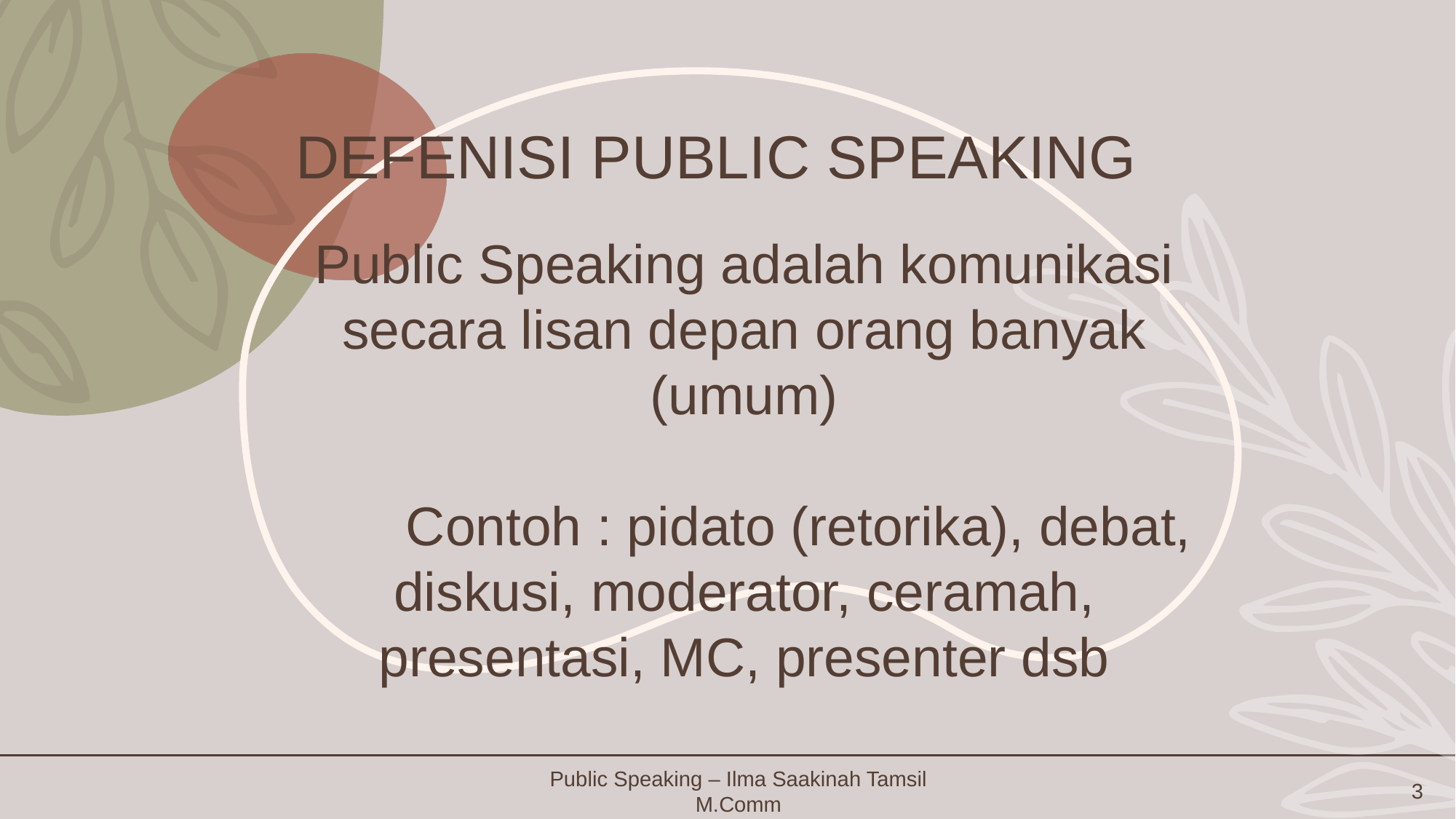

# DEFENISI PUBLIC SPEAKING
Public Speaking adalah komunikasi secara lisan depan orang banyak (umum)

	Contoh : pidato (retorika), debat, diskusi, moderator, ceramah, presentasi, MC, presenter dsb
Public Speaking – Ilma Saakinah Tamsil M.Comm
3